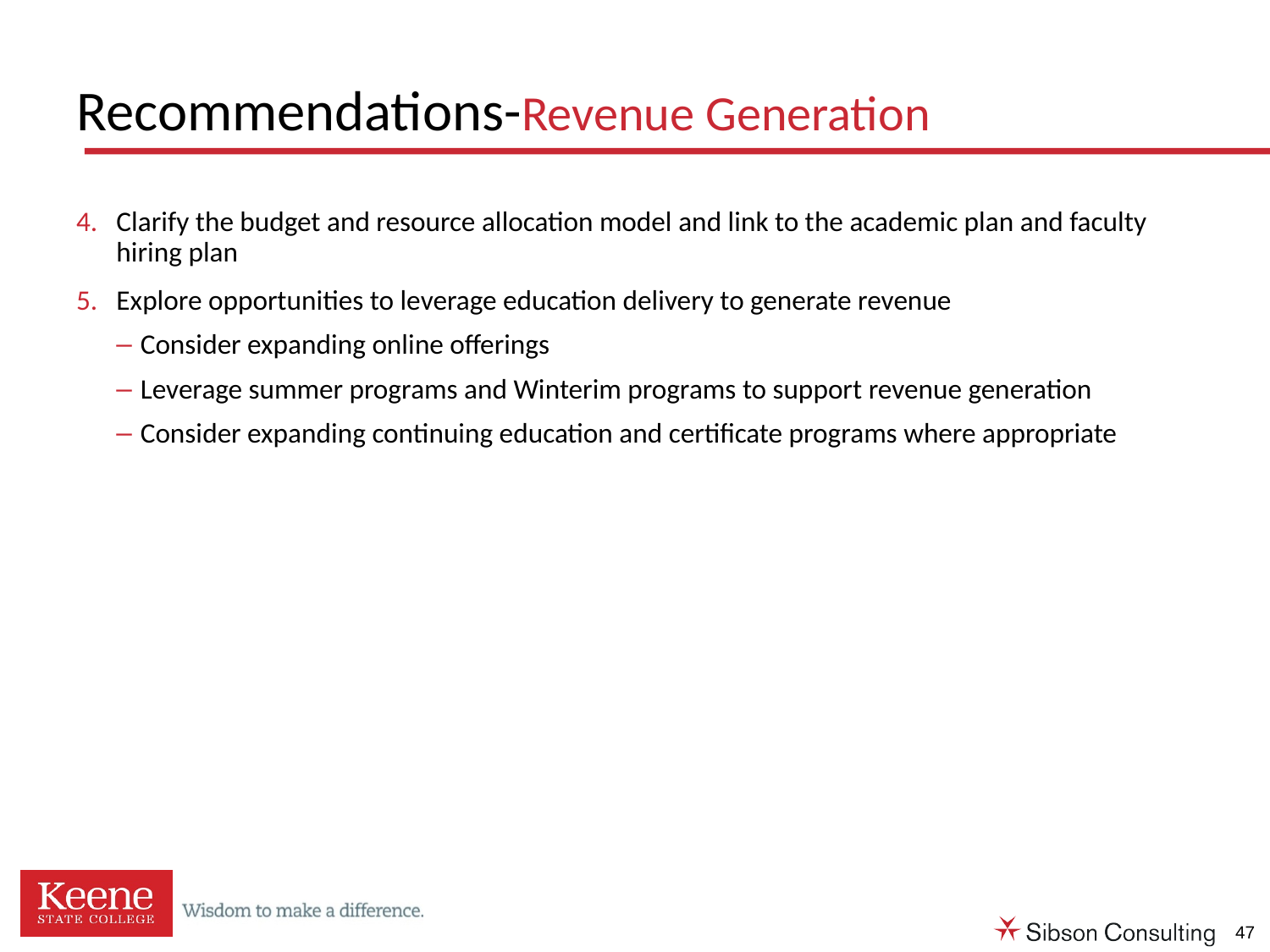

# Recommendations-Revenue Generation
Clarify the budget and resource allocation model and link to the academic plan and faculty hiring plan
Explore opportunities to leverage education delivery to generate revenue
Consider expanding online offerings
Leverage summer programs and Winterim programs to support revenue generation
Consider expanding continuing education and certificate programs where appropriate